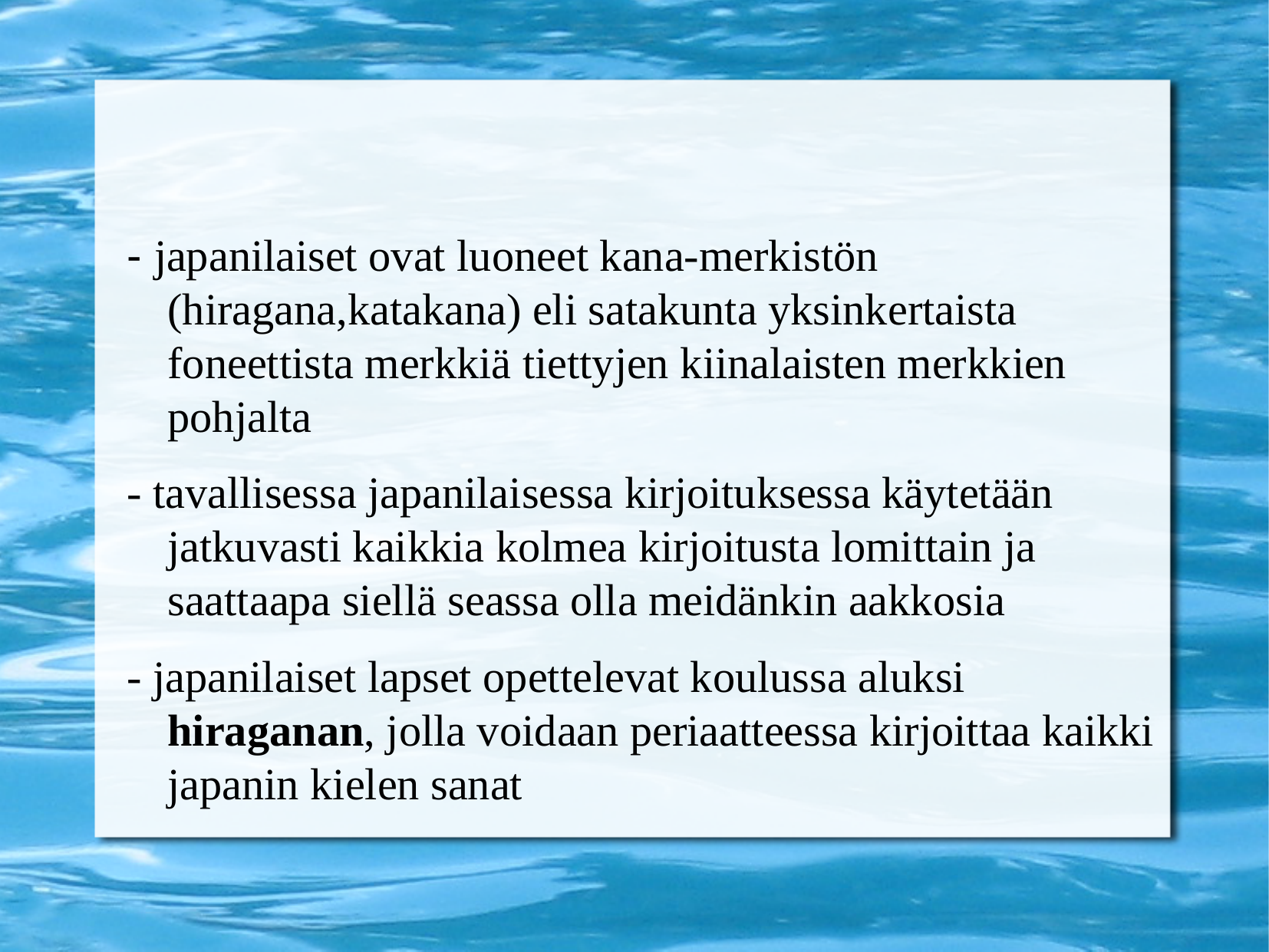

- japanilaiset ovat luoneet kana-merkistön (hiragana,katakana) eli satakunta yksinkertaista foneettista merkkiä tiettyjen kiinalaisten merkkien pohjalta
- tavallisessa japanilaisessa kirjoituksessa käytetään jatkuvasti kaikkia kolmea kirjoitusta lomittain ja saattaapa siellä seassa olla meidänkin aakkosia
- japanilaiset lapset opettelevat koulussa aluksi hiraganan, jolla voidaan periaatteessa kirjoittaa kaikki japanin kielen sanat